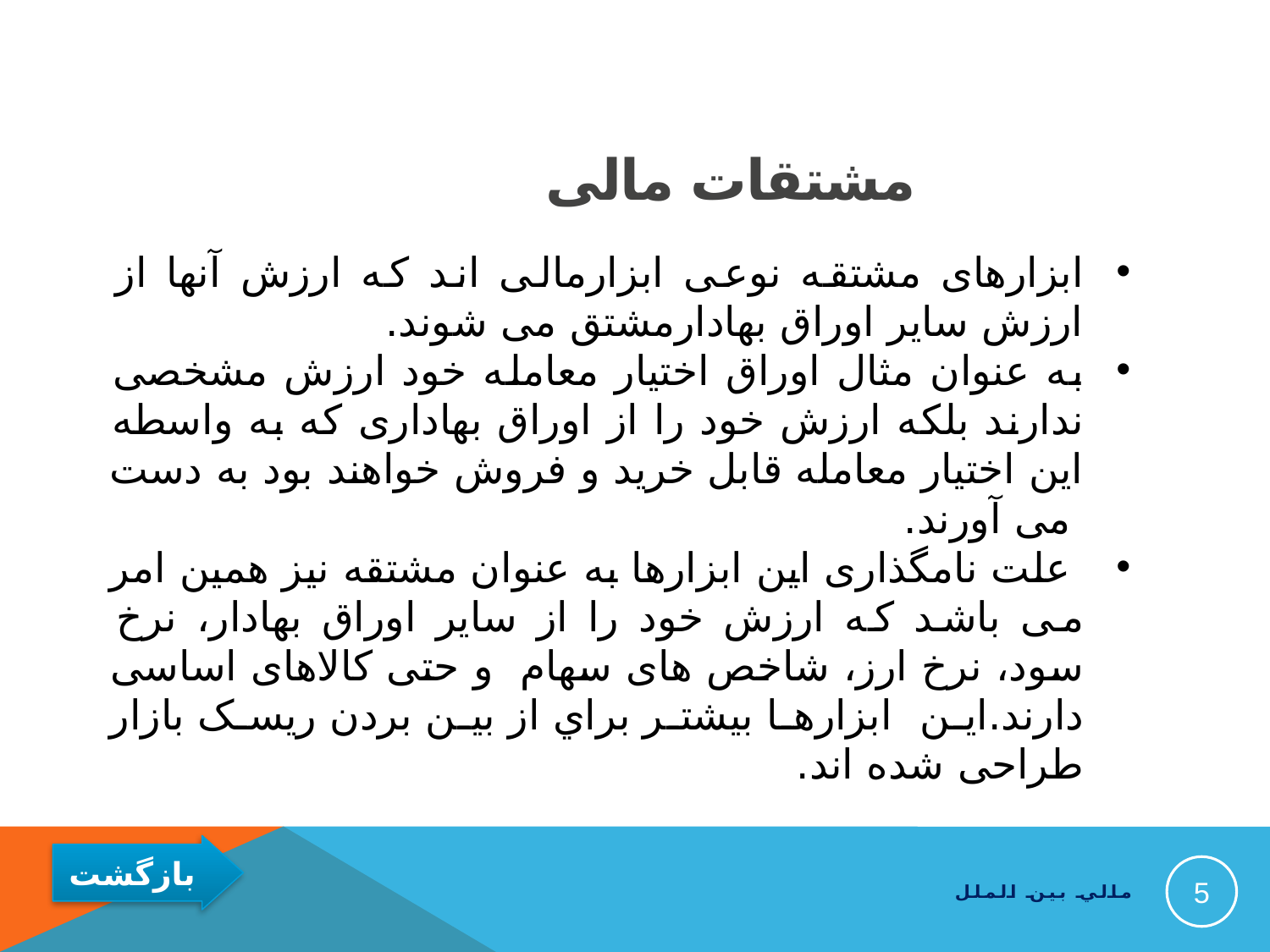

مشتقات مالی

ابزارهای مشتقه نوعی ابزارمالی اند که ارزش آنها از ارزش سایر اوراق بهادارمشتق می شوند.
به عنوان مثال اوراق اختیار معامله خود ارزش مشخصی ندارند بلکه ارزش خود را از اوراق بهاداری که به واسطه این اختیار معامله قابل خرید و فروش خواهند بود به دست  می آورند.
 علت نامگذاری این ابزارها به عنوان مشتقه نیز همین امر می باشد که ارزش خود را از سایر اوراق بهادار، نرخ سود، نرخ ارز، شاخص های سهام  و حتی کالاهای اساسی دارند.این ابزارها بیشتر براي از بین بردن ریسک بازار طراحی شده اند.

5
مالي بين الملل